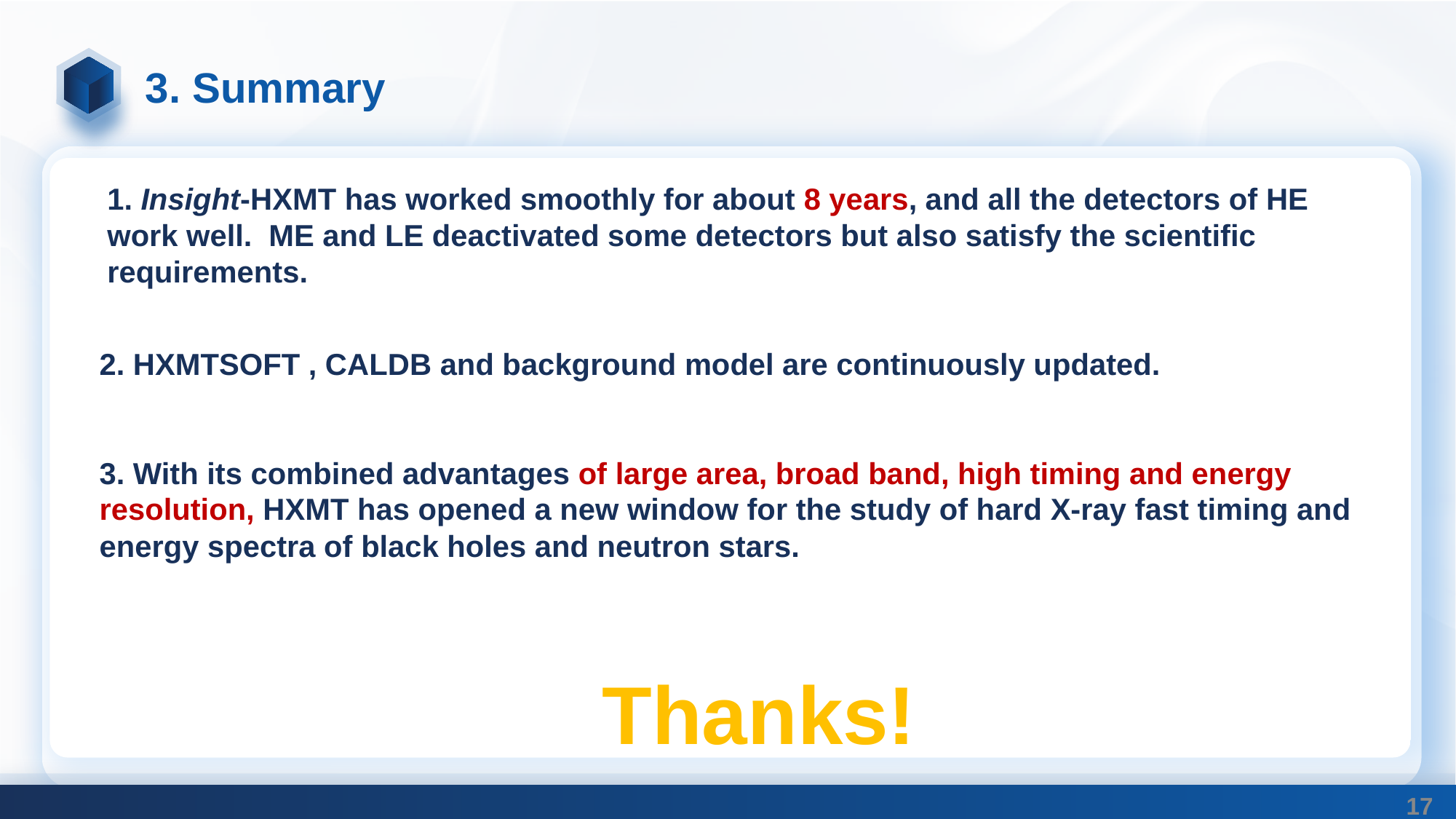

3. Summary

1. Insight-HXMT has worked smoothly for about 8 years, and all the detectors of HE work well.  ME and LE deactivated some detectors but also satisfy the scientific requirements.

2. HXMTSOFT , CALDB and background model are continuously updated.

3. With its combined advantages of large area, broad band, high timing and energy resolution, HXMT has opened a new window for the study of hard X-ray fast timing and energy spectra of black holes and neutron stars.

Thanks!

17